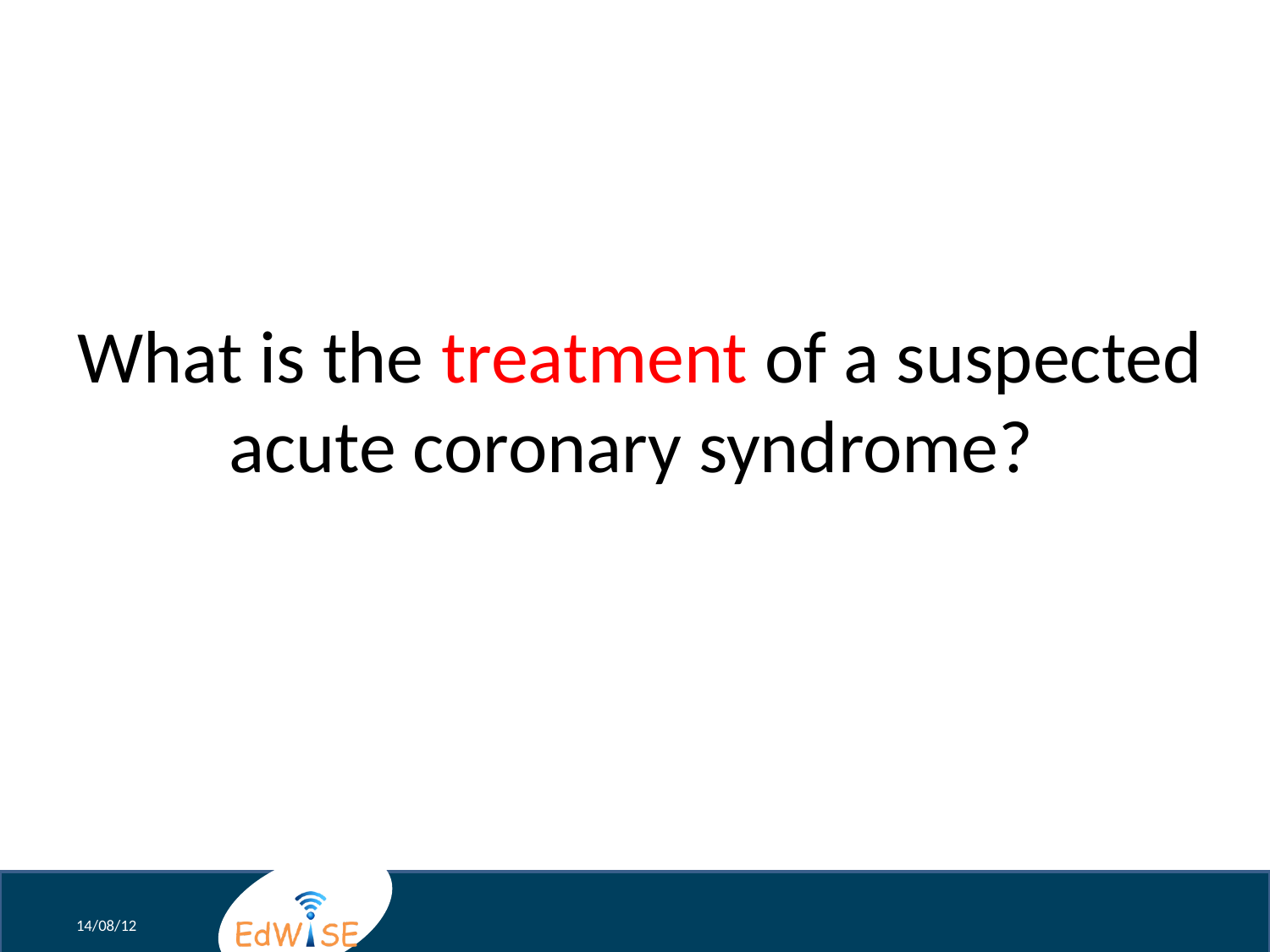

# What is the treatment of a suspected acute coronary syndrome?

14/08/12